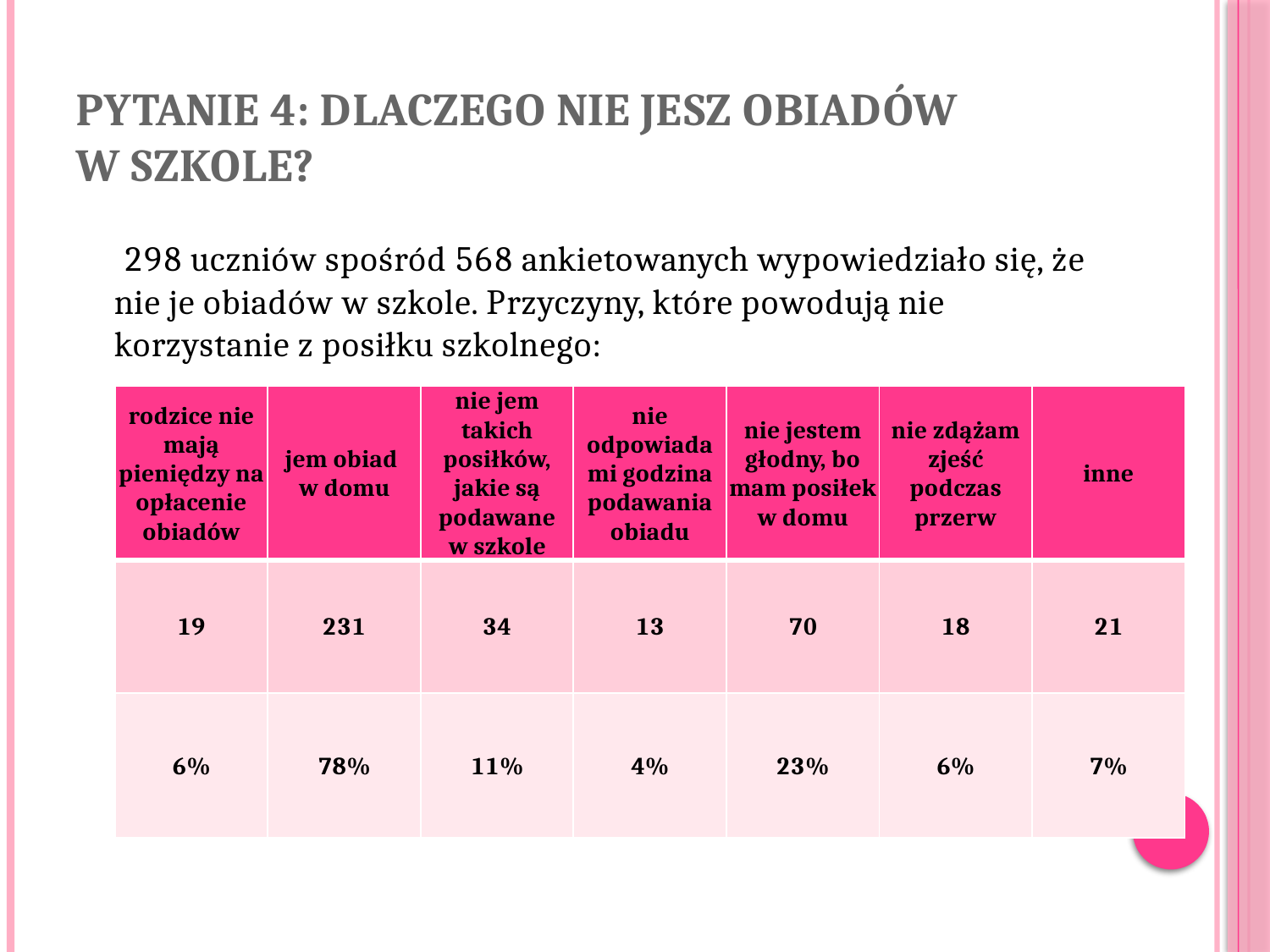

# Pytanie 4: Dlaczego nie jesz obiadów w szkole?
    298 uczniów spośród 568 ankietowanych wypowiedziało się, że nie je obiadów w szkole. Przyczyny, które powodują nie korzystanie z posiłku szkolnego:
| rodzice nie mają pieniędzy na opłacenie obiadów | jem obiad w domu | nie jem takich posiłków, jakie są podawane w szkole | nie odpowiada mi godzina podawania obiadu | nie jestem głodny, bo mam posiłek w domu | nie zdążam zjeść podczas przerw | inne |
| --- | --- | --- | --- | --- | --- | --- |
| 19 | 231 | 34 | 13 | 70 | 18 | 21 |
| 6% | 78% | 11% | 4% | 23% | 6% | 7% |